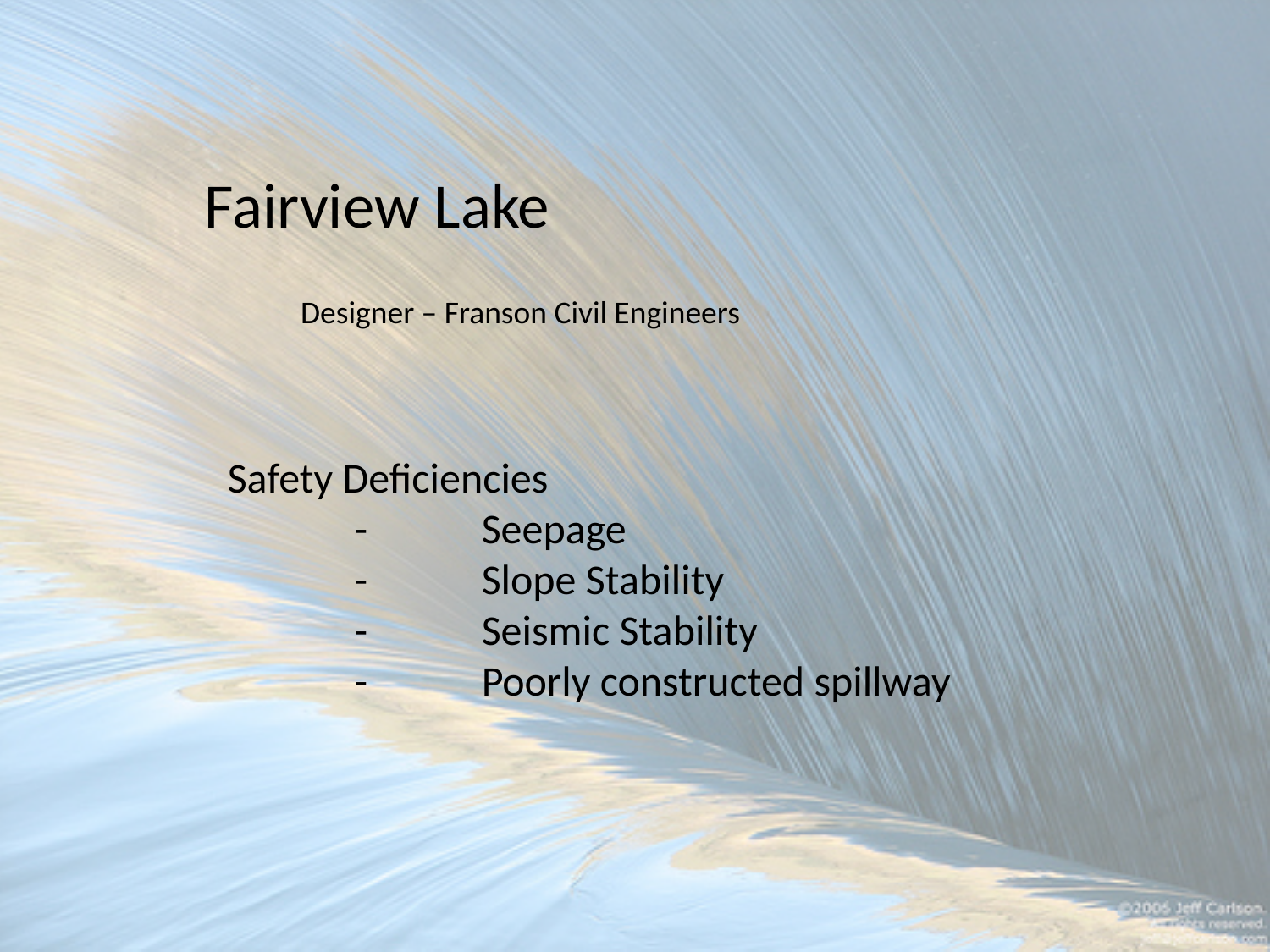

Fairview Lake
Designer – Franson Civil Engineers
Safety Deficiencies
	-	Seepage
	-	Slope Stability
	-	Seismic Stability
	-	Poorly constructed spillway